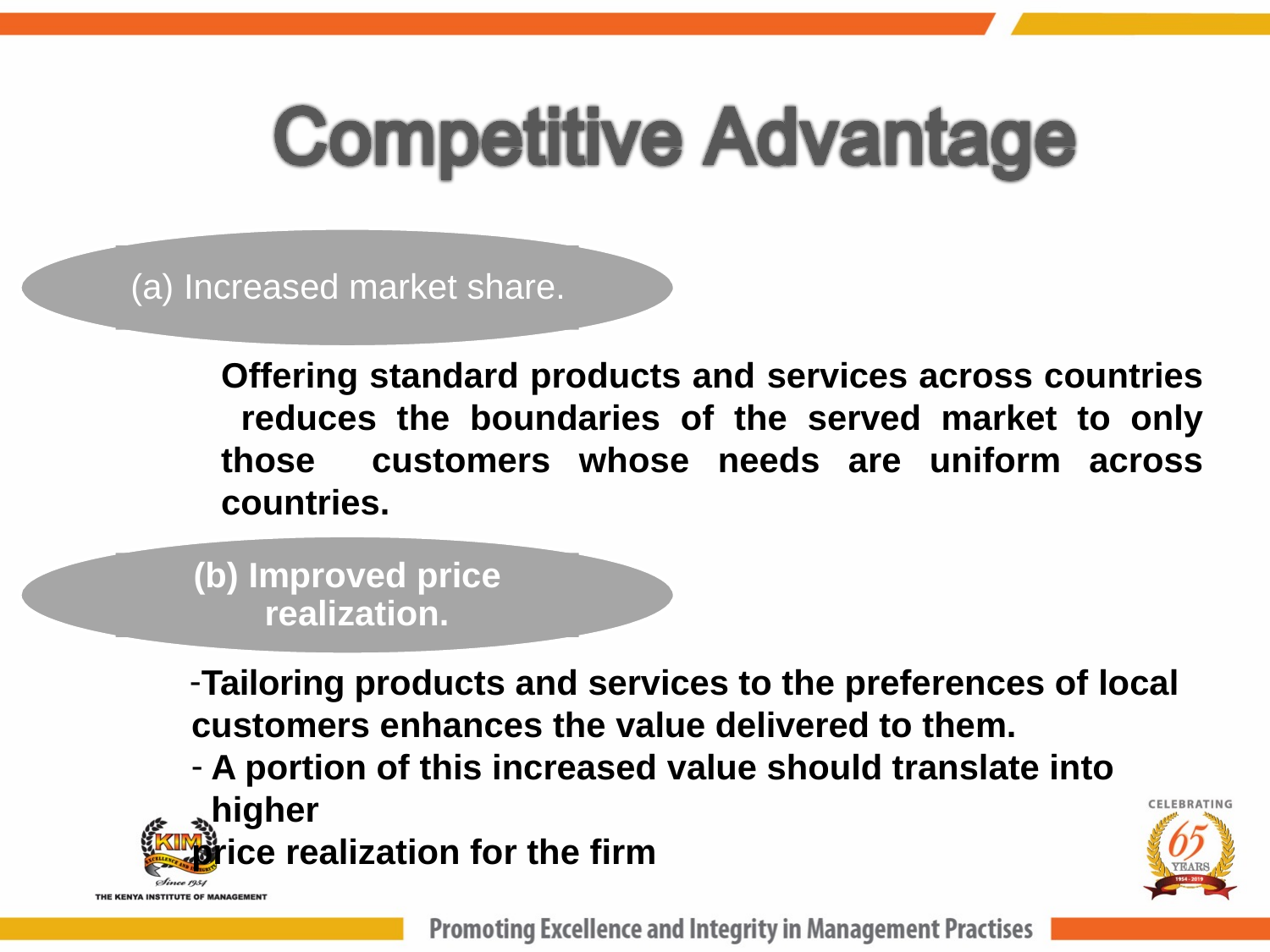

# (a) Increased market share.
Offering standard products and services across countries  reduces the boundaries of the served market to only those  customers whose needs are uniform across countries.

(b) Improved price  realization.
Tailoring products and services to the preferences of local  customers enhances the value delivered to them.
A portion of this increased value should translate into higher
price realization for the firm